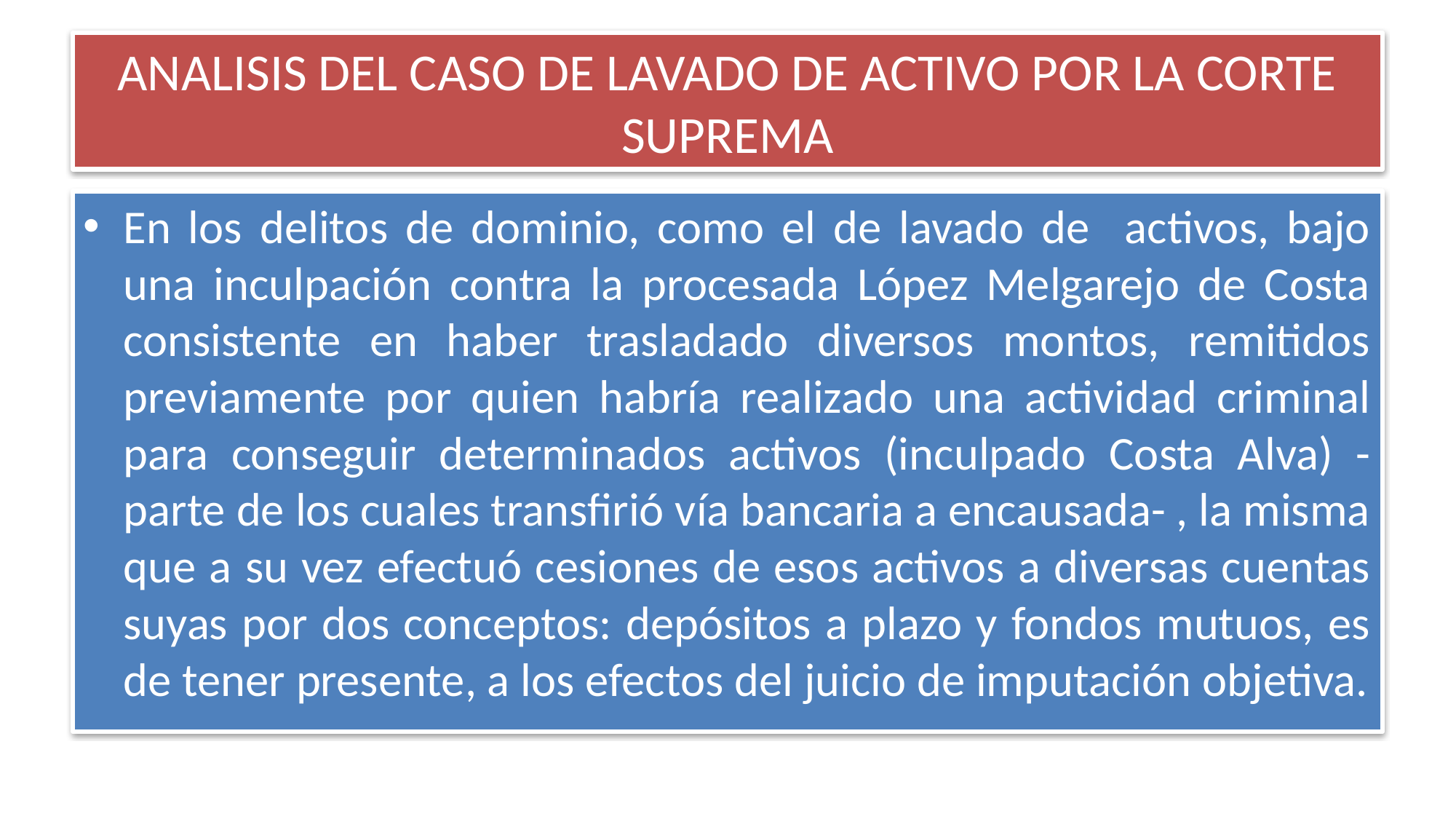

# ANALISIS DEL CASO DE LAVADO DE ACTIVO POR LA CORTE SUPREMA
En los delitos de dominio, como el de lavado de  activos, bajo una inculpación contra la procesada López Melgarejo de Costa consistente en haber trasladado diversos montos, remitidos previamente por quien habría realizado una actividad criminal para conseguir determinados activos (inculpado Costa Alva) - parte de los cuales transfirió vía bancaria a encausada- , la misma que a su vez efectuó cesiones de esos activos a diversas cuentas suyas por dos conceptos: depósitos a plazo y fondos mutuos, es de tener presente, a los efectos del juicio de imputación objetiva.